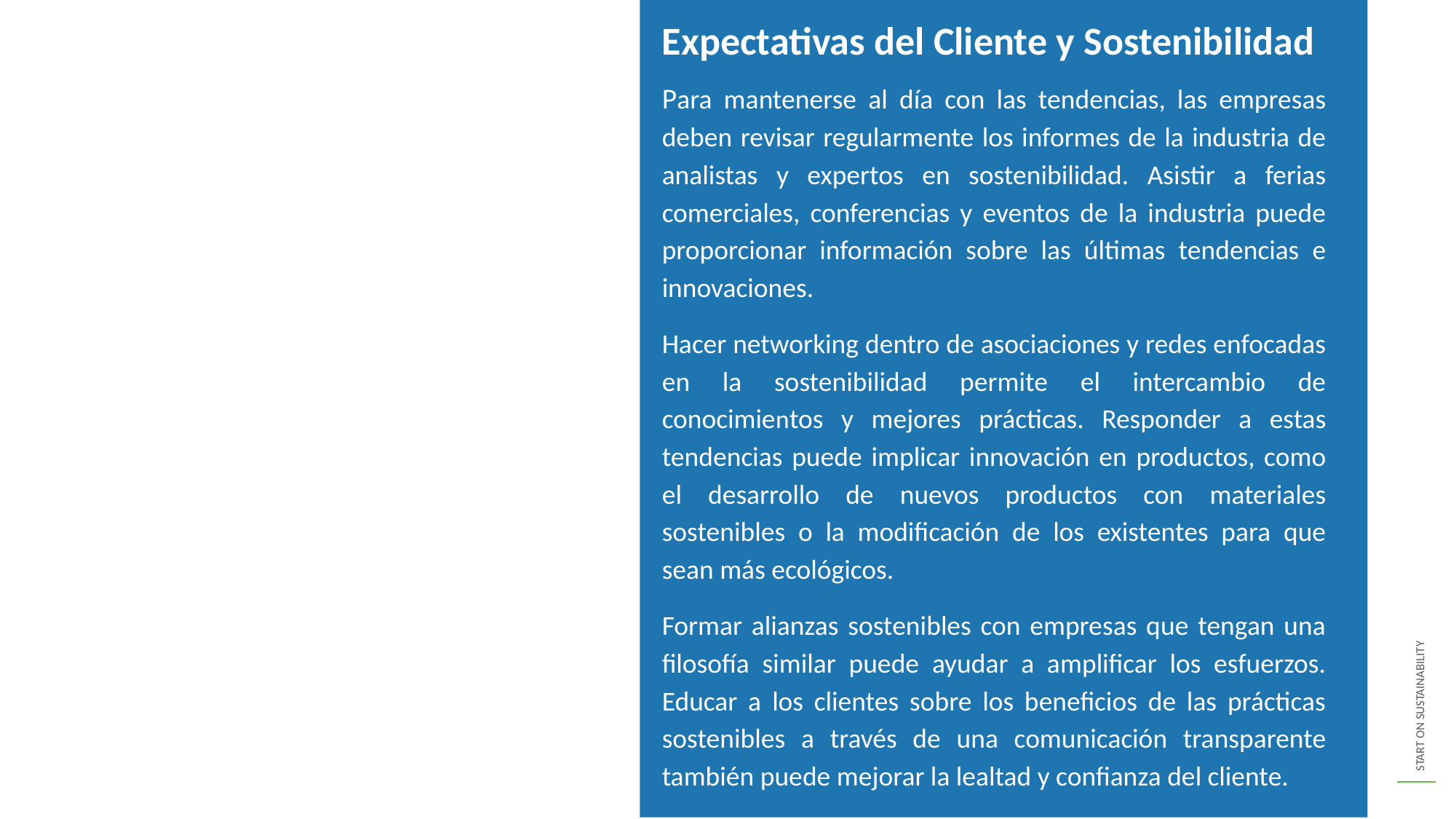

Expectativas del Cliente y Sostenibilidad
Para mantenerse al día con las tendencias, las empresas deben revisar regularmente los informes de la industria de analistas y expertos en sostenibilidad. Asistir a ferias comerciales, conferencias y eventos de la industria puede proporcionar información sobre las últimas tendencias e innovaciones.
Hacer networking dentro de asociaciones y redes enfocadas en la sostenibilidad permite el intercambio de conocimientos y mejores prácticas. Responder a estas tendencias puede implicar innovación en productos, como el desarrollo de nuevos productos con materiales sostenibles o la modificación de los existentes para que sean más ecológicos.
Formar alianzas sostenibles con empresas que tengan una filosofía similar puede ayudar a amplificar los esfuerzos. Educar a los clientes sobre los beneficios de las prácticas sostenibles a través de una comunicación transparente también puede mejorar la lealtad y confianza del cliente.